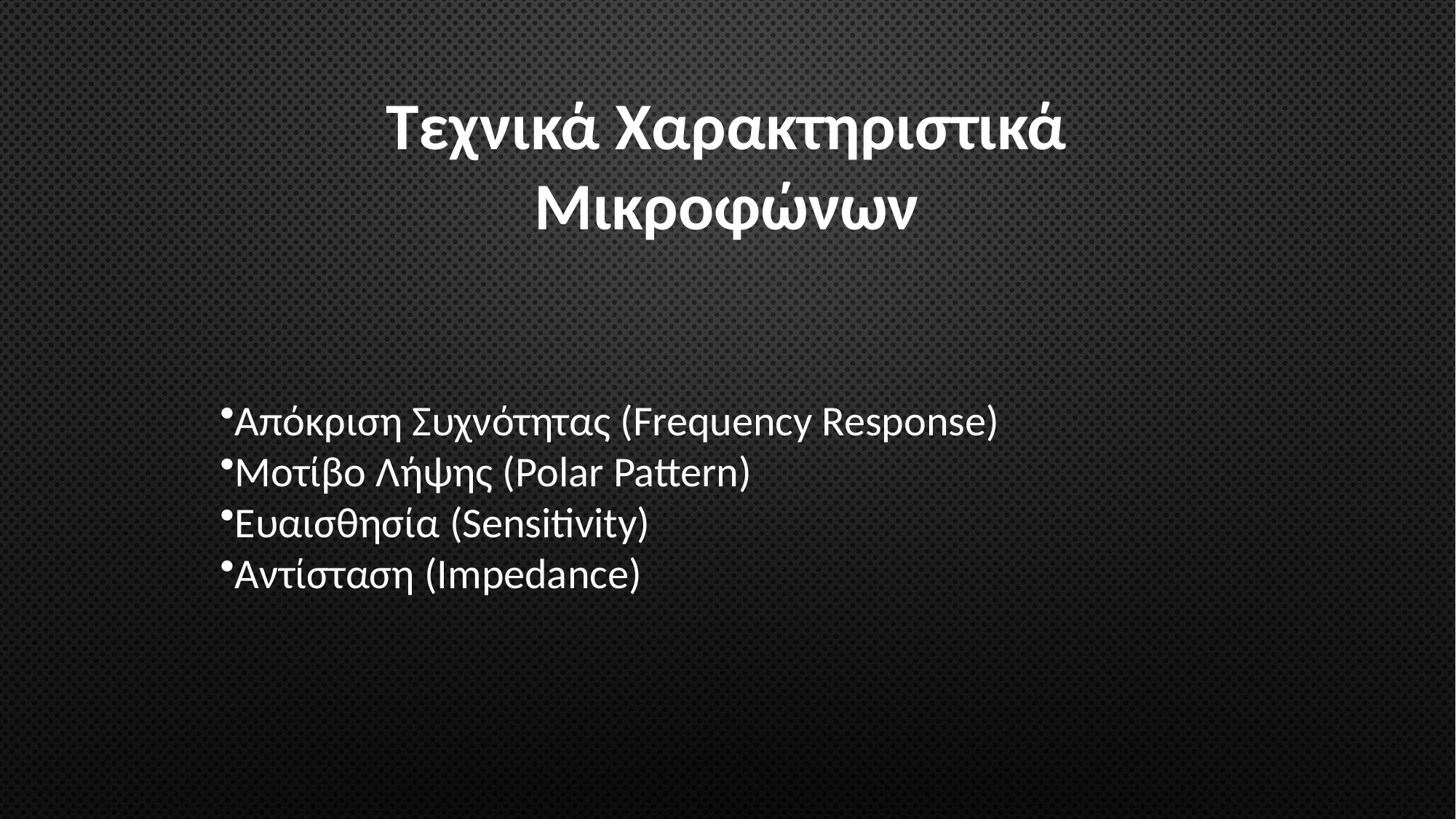

# Τεχνικά Χαρακτηριστικά Μικροφώνων
Απόκριση Συχνότητας (Frequency Response)
Μοτίβο Λήψης (Polar Pattern)
Ευαισθησία (Sensitivity)
Αντίσταση (Impedance)